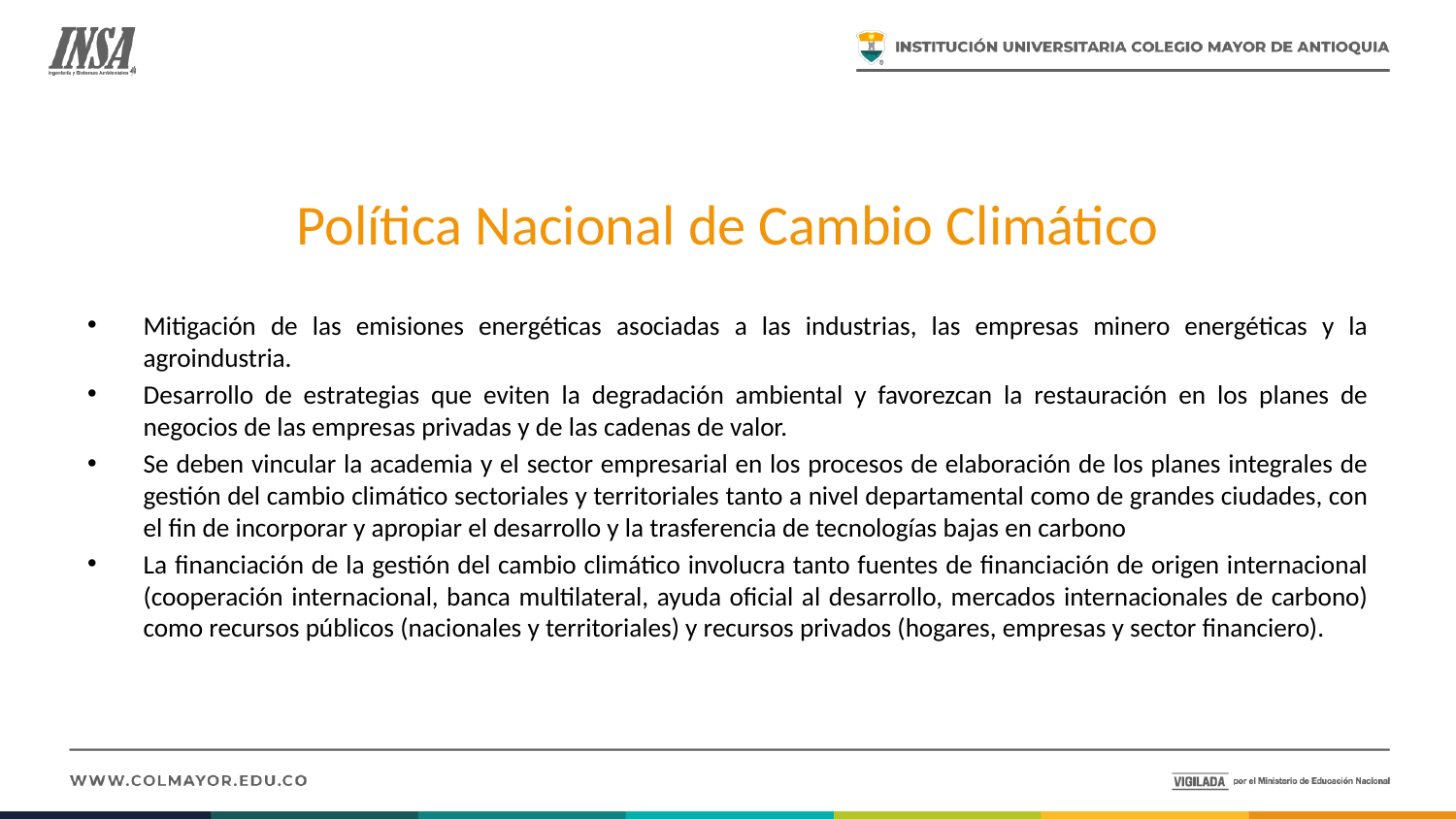

Política Nacional de Cambio Climático
Mitigación de las emisiones energéticas asociadas a las industrias, las empresas minero energéticas y la agroindustria.
Desarrollo de estrategias que eviten la degradación ambiental y favorezcan la restauración en los planes de negocios de las empresas privadas y de las cadenas de valor.
Se deben vincular la academia y el sector empresarial en los procesos de elaboración de los planes integrales de gestión del cambio climático sectoriales y territoriales tanto a nivel departamental como de grandes ciudades, con el fin de incorporar y apropiar el desarrollo y la trasferencia de tecnologías bajas en carbono
La financiación de la gestión del cambio climático involucra tanto fuentes de financiación de origen internacional (cooperación internacional, banca multilateral, ayuda oficial al desarrollo, mercados internacionales de carbono) como recursos públicos (nacionales y territoriales) y recursos privados (hogares, empresas y sector financiero).